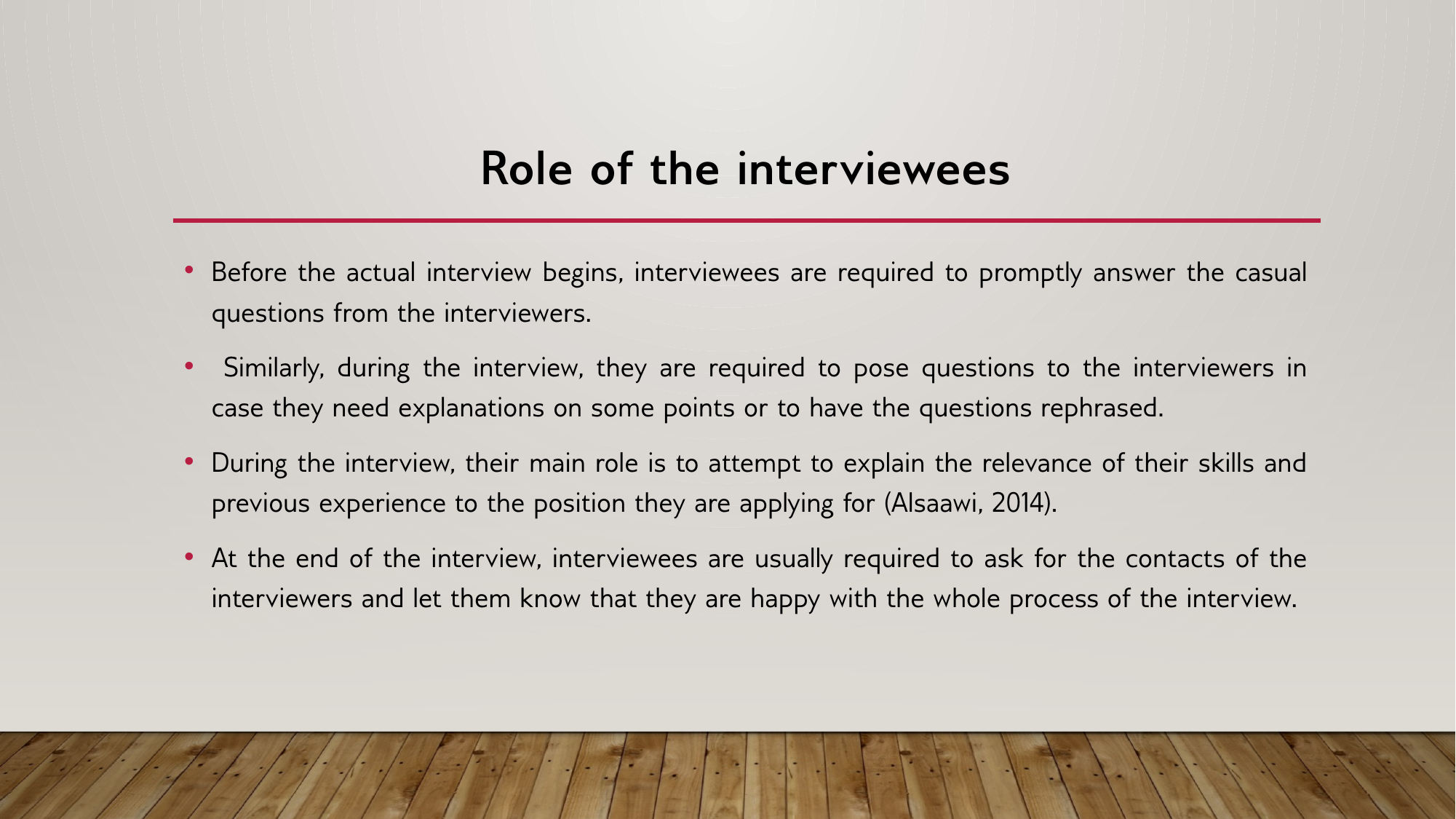

# Role of the interviewees
Before the actual interview begins, interviewees are required to promptly answer the casual questions from the interviewers.
 Similarly, during the interview, they are required to pose questions to the interviewers in case they need explanations on some points or to have the questions rephrased.
During the interview, their main role is to attempt to explain the relevance of their skills and previous experience to the position they are applying for (Alsaawi, 2014).
At the end of the interview, interviewees are usually required to ask for the contacts of the interviewers and let them know that they are happy with the whole process of the interview.